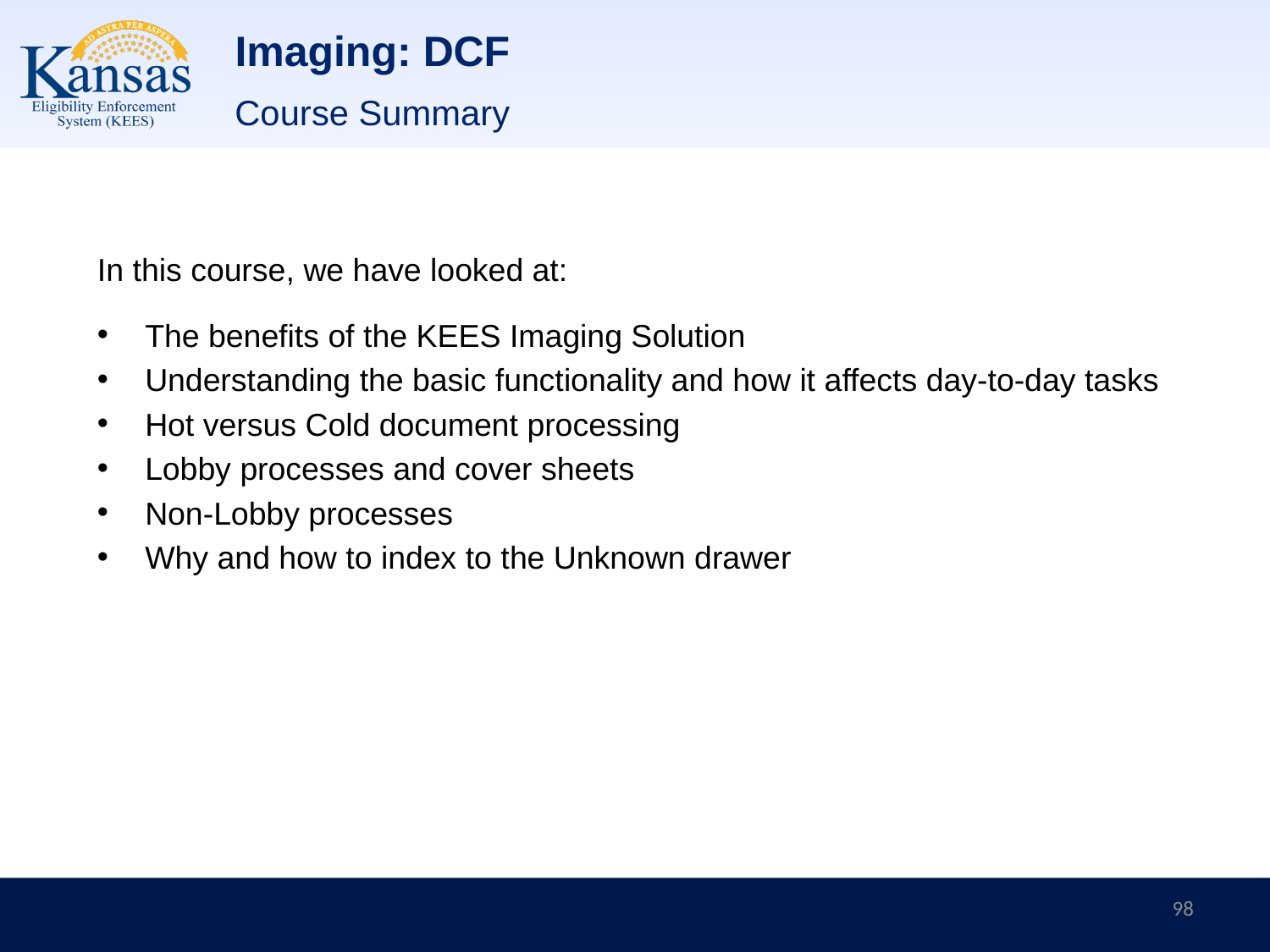

# Imaging: DCF
Course Summary
In this course, we have looked at:
The benefits of the KEES Imaging Solution
Understanding the basic functionality and how it affects day-to-day tasks
Hot versus Cold document processing
Lobby processes and cover sheets
Non-Lobby processes
Why and how to index to the Unknown drawer

98